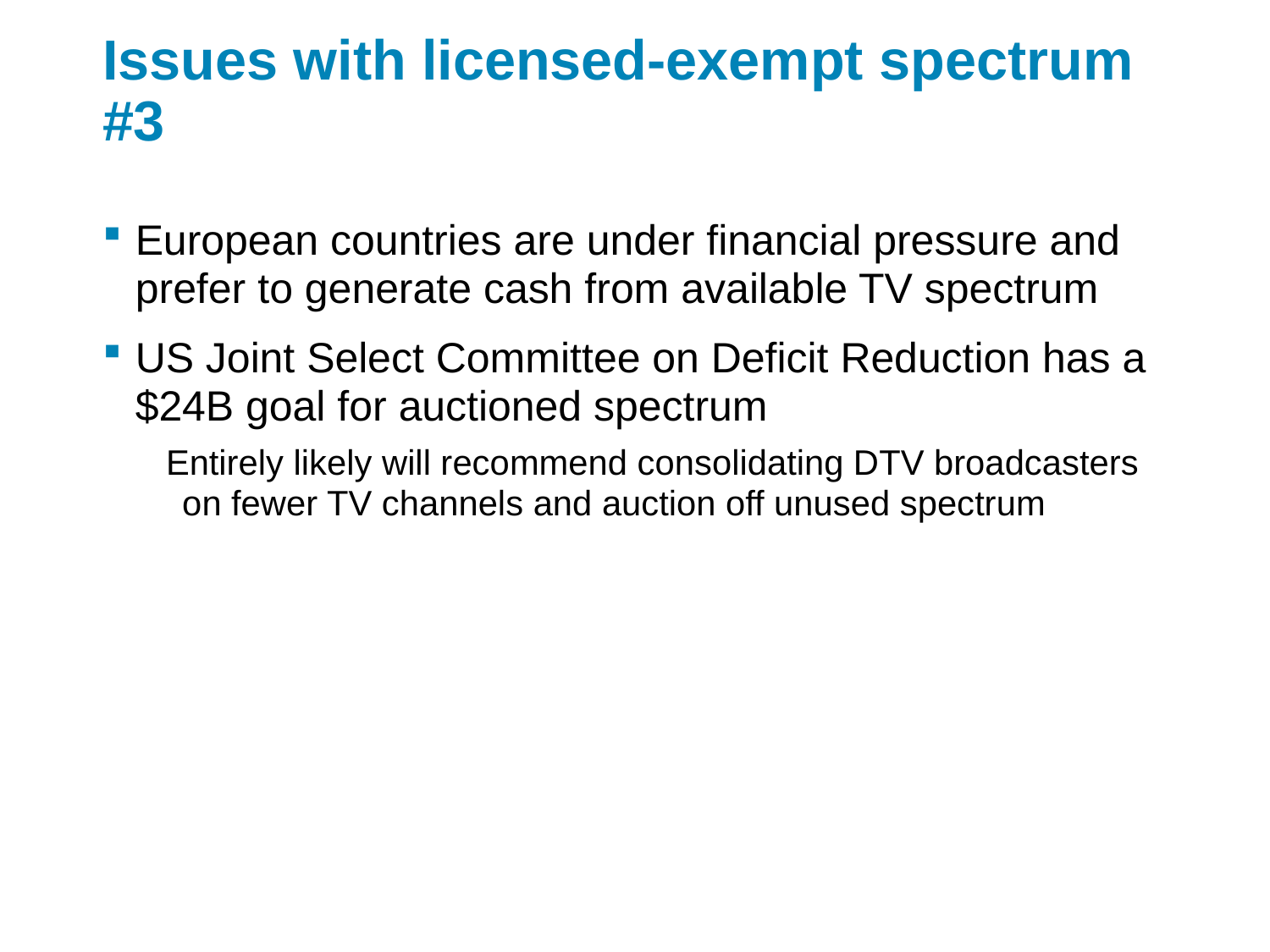

# Issues with licensed-exempt spectrum #3
European countries are under financial pressure and prefer to generate cash from available TV spectrum
US Joint Select Committee on Deficit Reduction has a $24B goal for auctioned spectrum
Entirely likely will recommend consolidating DTV broadcasters on fewer TV channels and auction off unused spectrum